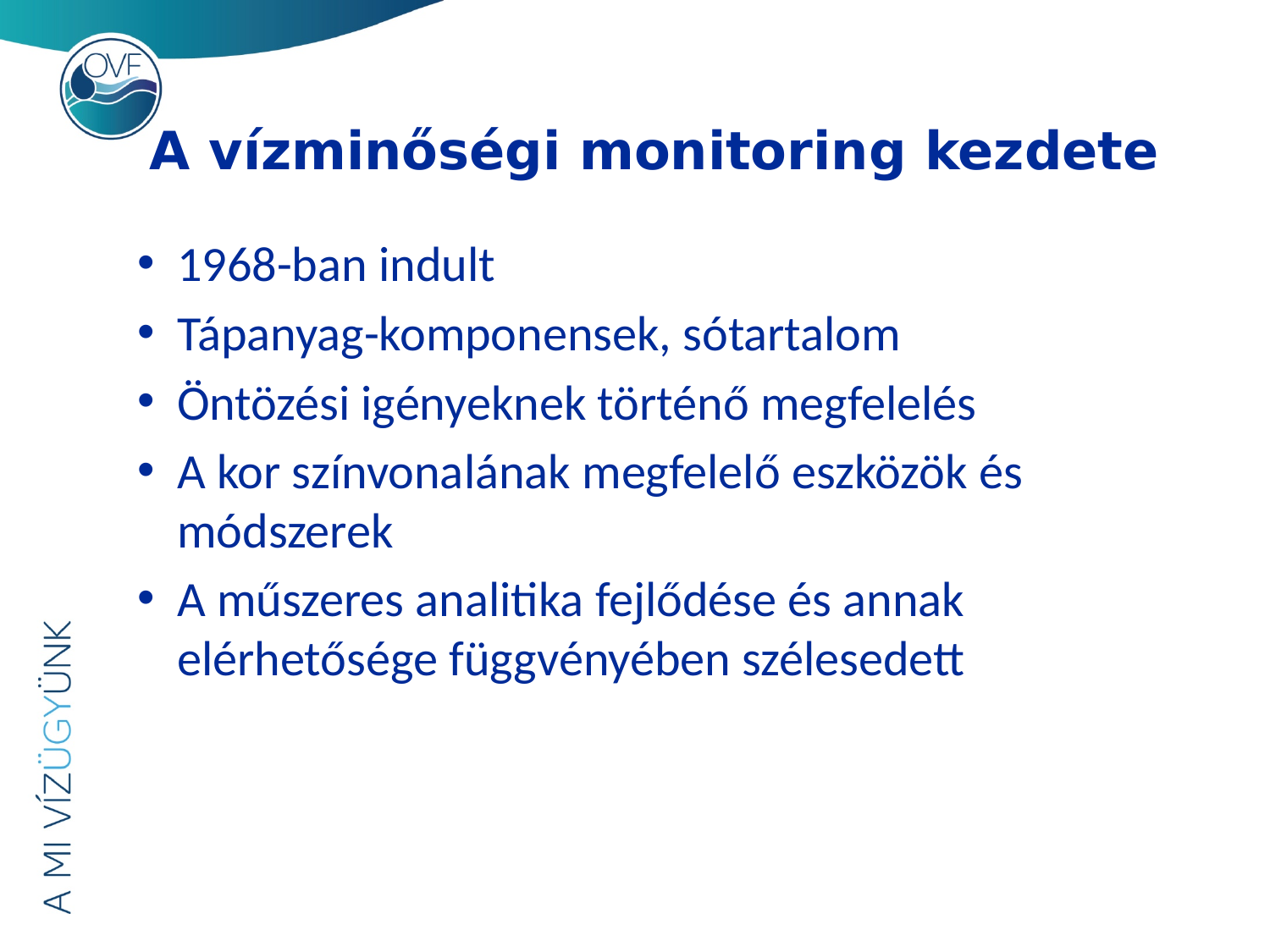

# A vízminőségi monitoring kezdete
1968-ban indult
Tápanyag-komponensek, sótartalom
Öntözési igényeknek történő megfelelés
A kor színvonalának megfelelő eszközök és módszerek
A műszeres analitika fejlődése és annak elérhetősége függvényében szélesedett